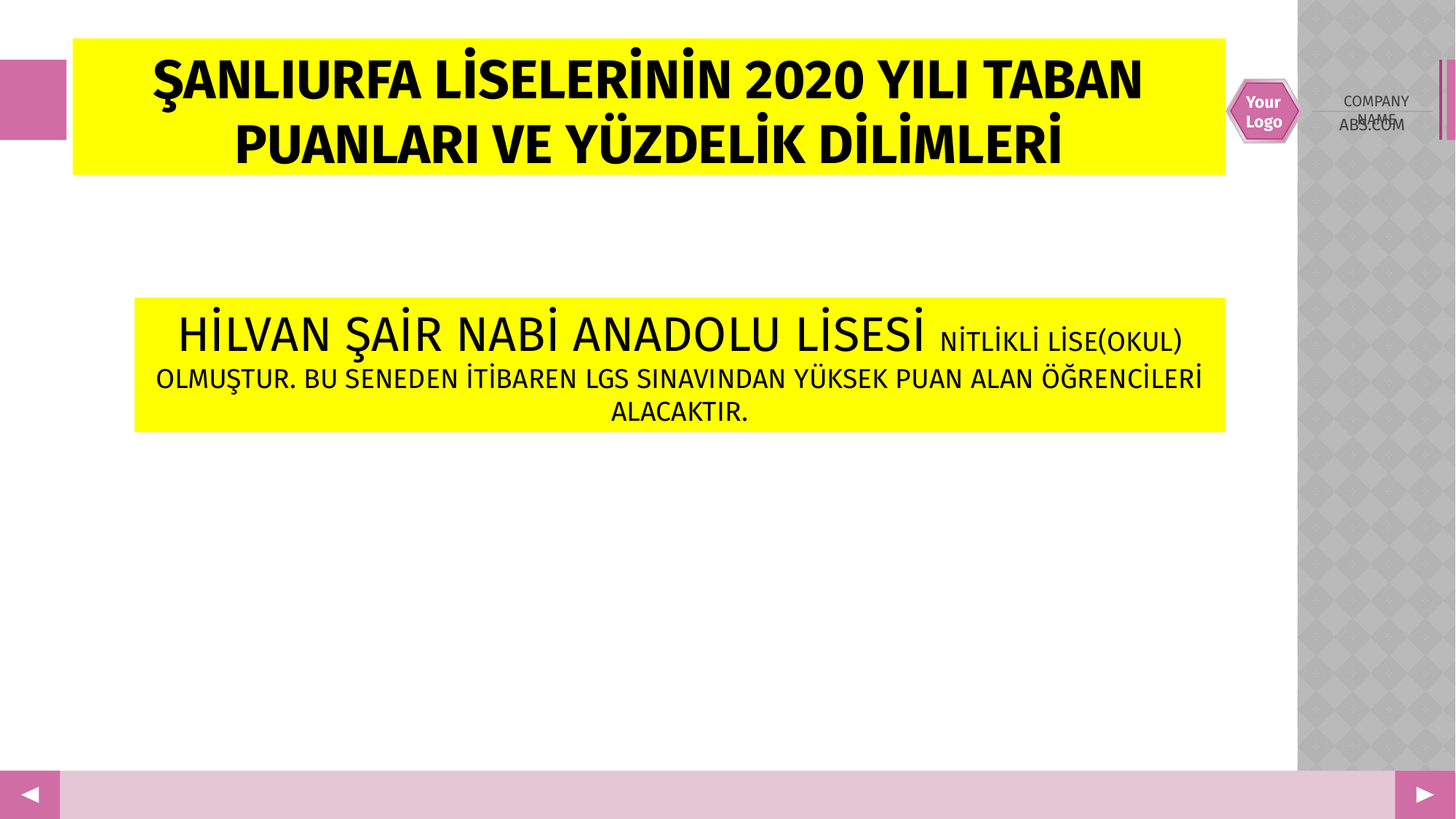

# Şanlıurfa liselerinin 2020 yılı taban puanları ve yüzdelik dilimleri
HİLVAN ŞAİR NABİ ANADOLU LİSESİ NİTLİKLİ LİSE(OKUL) OLMUŞTUR. BU SENEDEN İTİBAREN LGS SINAVINDAN YÜKSEK PUAN ALAN ÖĞRENCİLERİ ALACAKTIR.